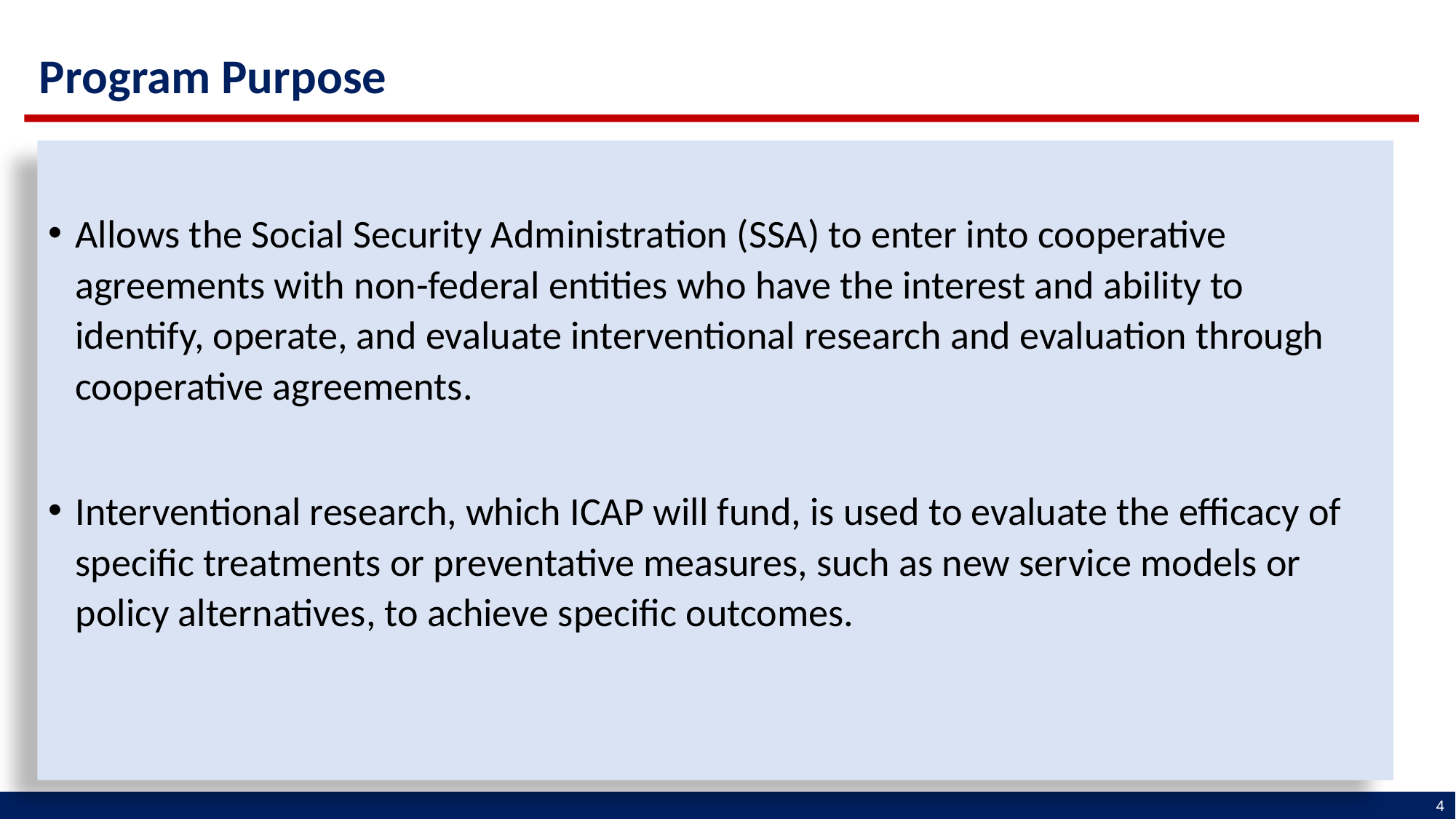

Program Purpose

Allows the Social Security Administration (SSA) to enter into cooperative agreements with non-federal entities who have the interest and ability to identify, operate, and evaluate interventional research and evaluation through cooperative agreements.

Interventional research, which ICAP will fund, is used to evaluate the efficacy of specific treatments or preventative measures, such as new service models or policy alternatives, to achieve specific outcomes.
4